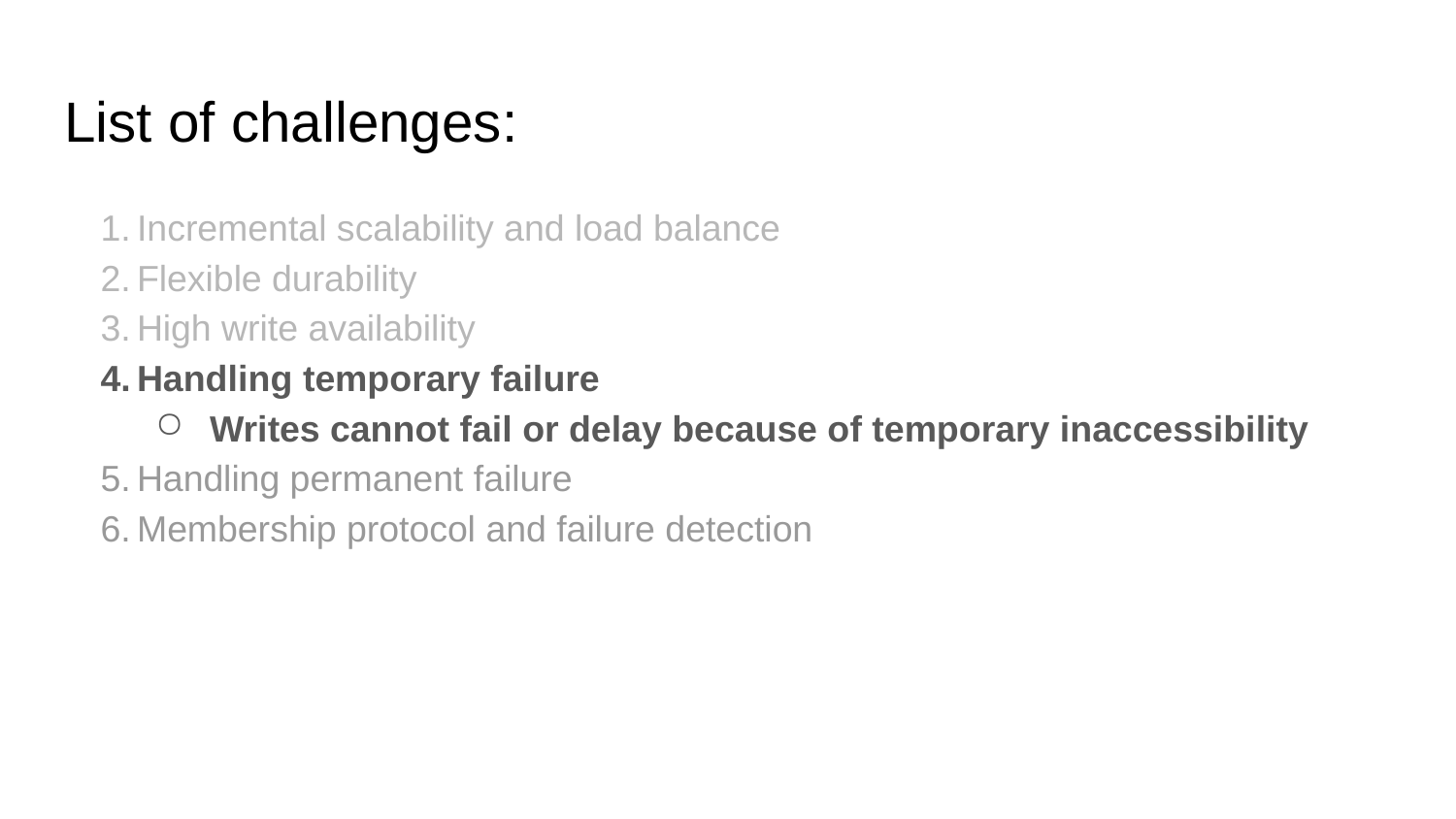

# List of challenges:
Incremental scalability and load balance
Flexible durability
High write availability
Handling temporary failure
Writes cannot fail or delay because of temporary inaccessibility
Handling permanent failure
Membership protocol and failure detection